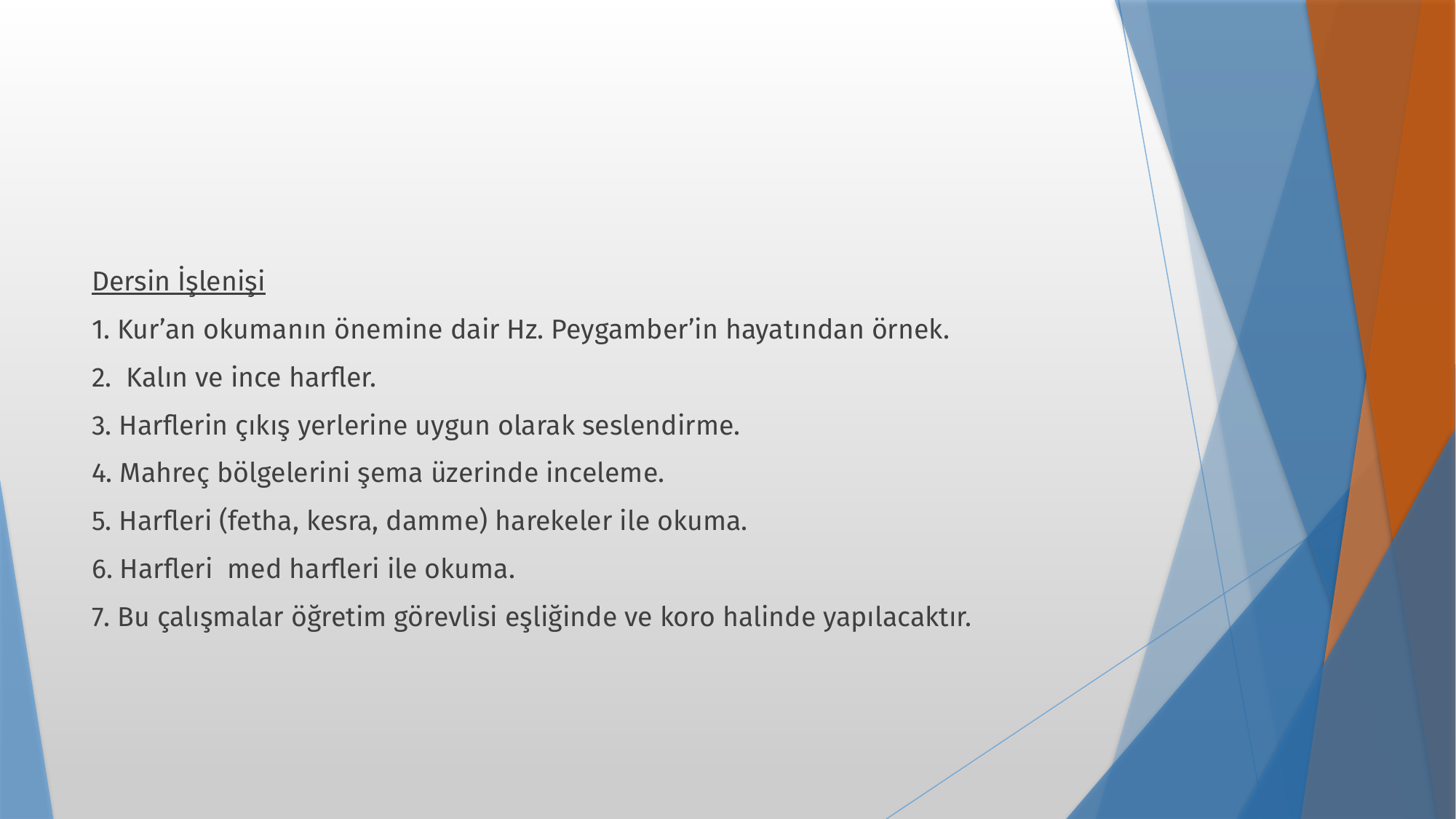

Dersin İşlenişi
1. Kur’an okumanın önemine dair Hz. Peygamber’in hayatından örnek.
2.  Kalın ve ince harfler.
3. Harflerin çıkış yerlerine uygun olarak seslendirme.
4. Mahreç bölgelerini şema üzerinde inceleme.
5. Harfleri (fetha, kesra, damme) harekeler ile okuma.
6. Harfleri  med harfleri ile okuma.
7. Bu çalışmalar öğretim görevlisi eşliğinde ve koro halinde yapılacaktır.